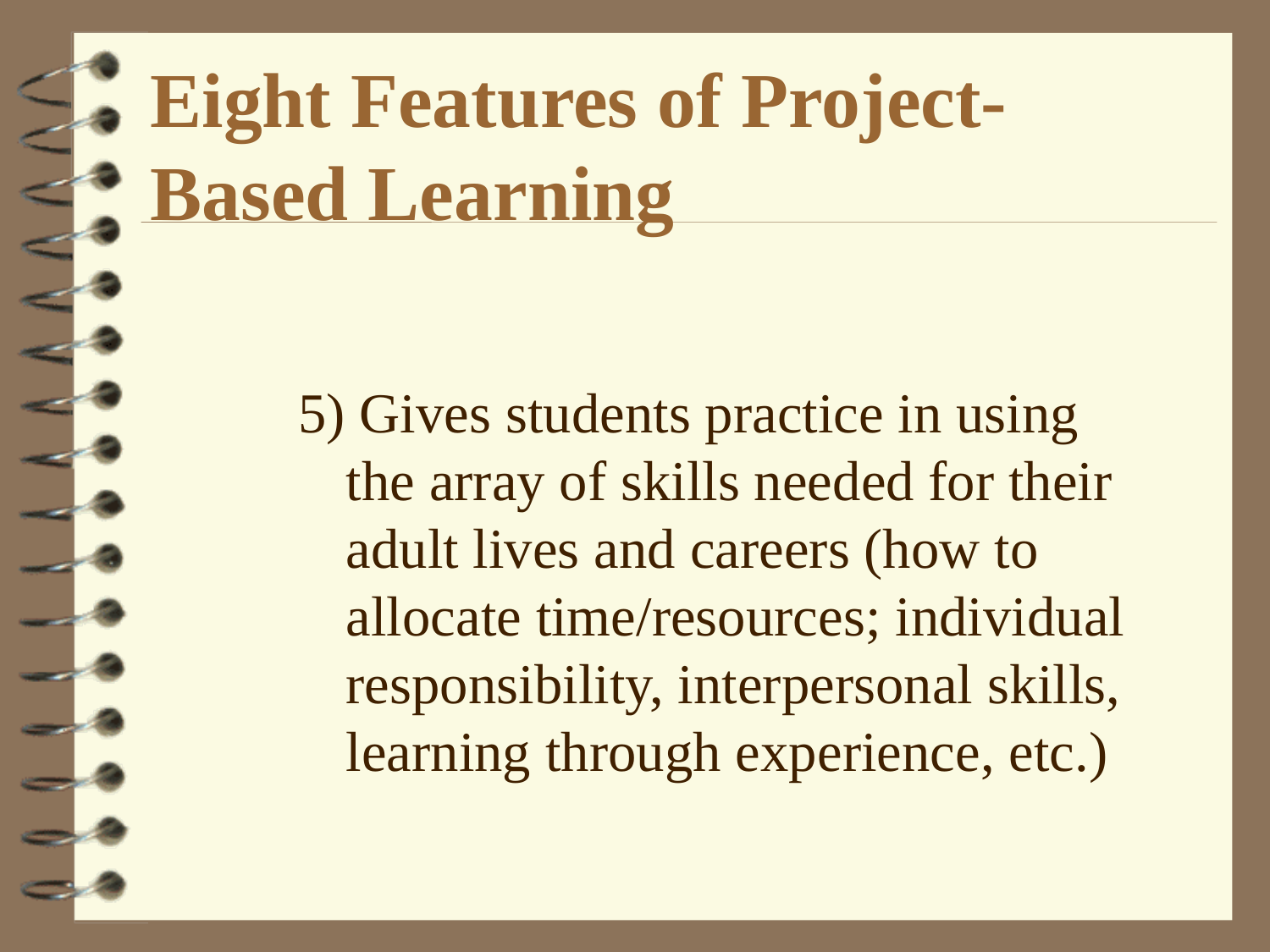

# Eight Features of Project-Based Learning
5) Gives students practice in using the array of skills needed for their adult lives and careers (how to allocate time/resources; individual responsibility, interpersonal skills, learning through experience, etc.)